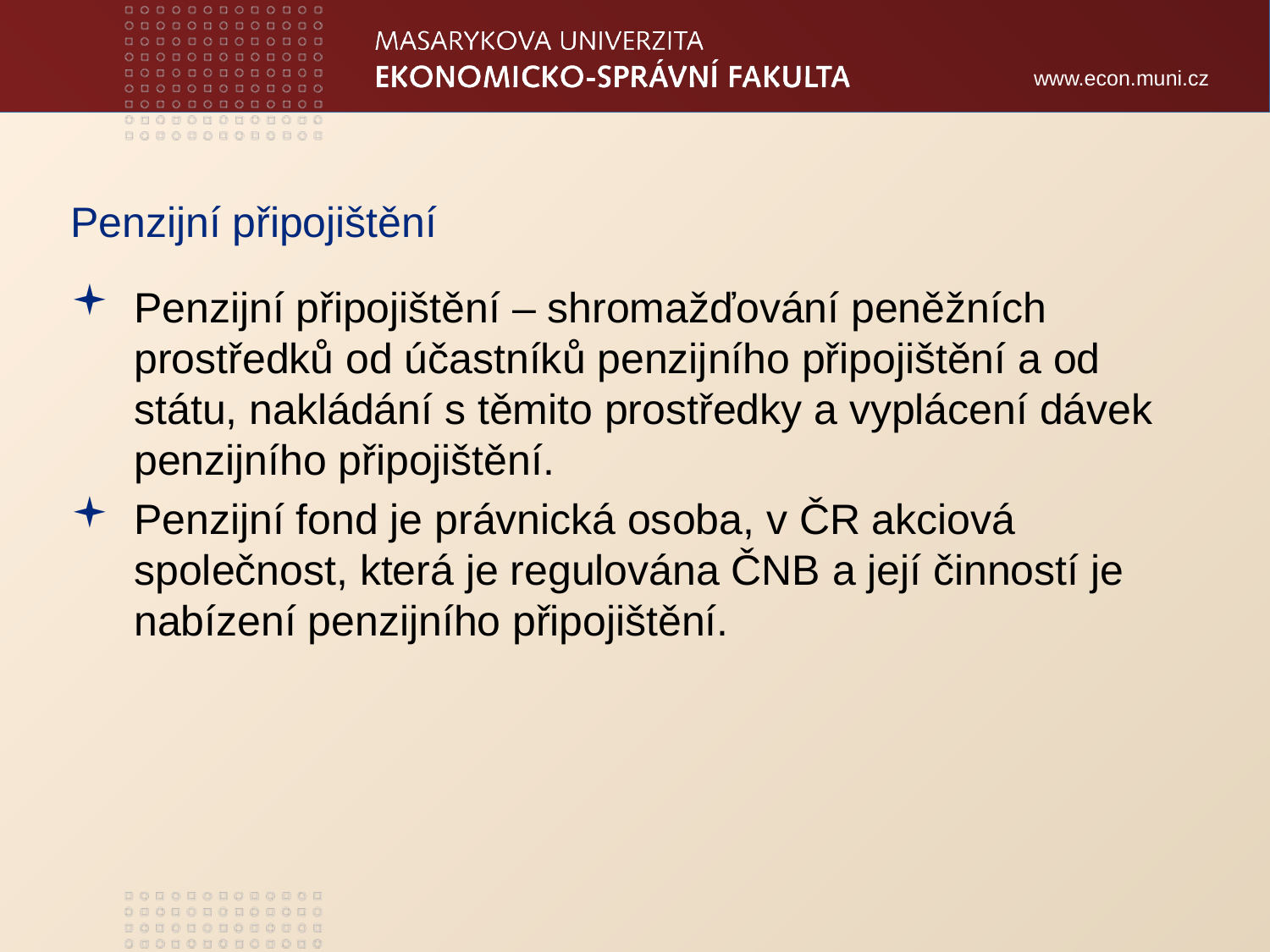

Penzijní připojištění
Penzijní připojištění – shromažďování peněžních prostředků od účastníků penzijního připojištění a od státu, nakládání s těmito prostředky a vyplácení dávek penzijního připojištění.
Penzijní fond je právnická osoba, v ČR akciová společnost, která je regulována ČNB a její činností je nabízení penzijního připojištění.
29